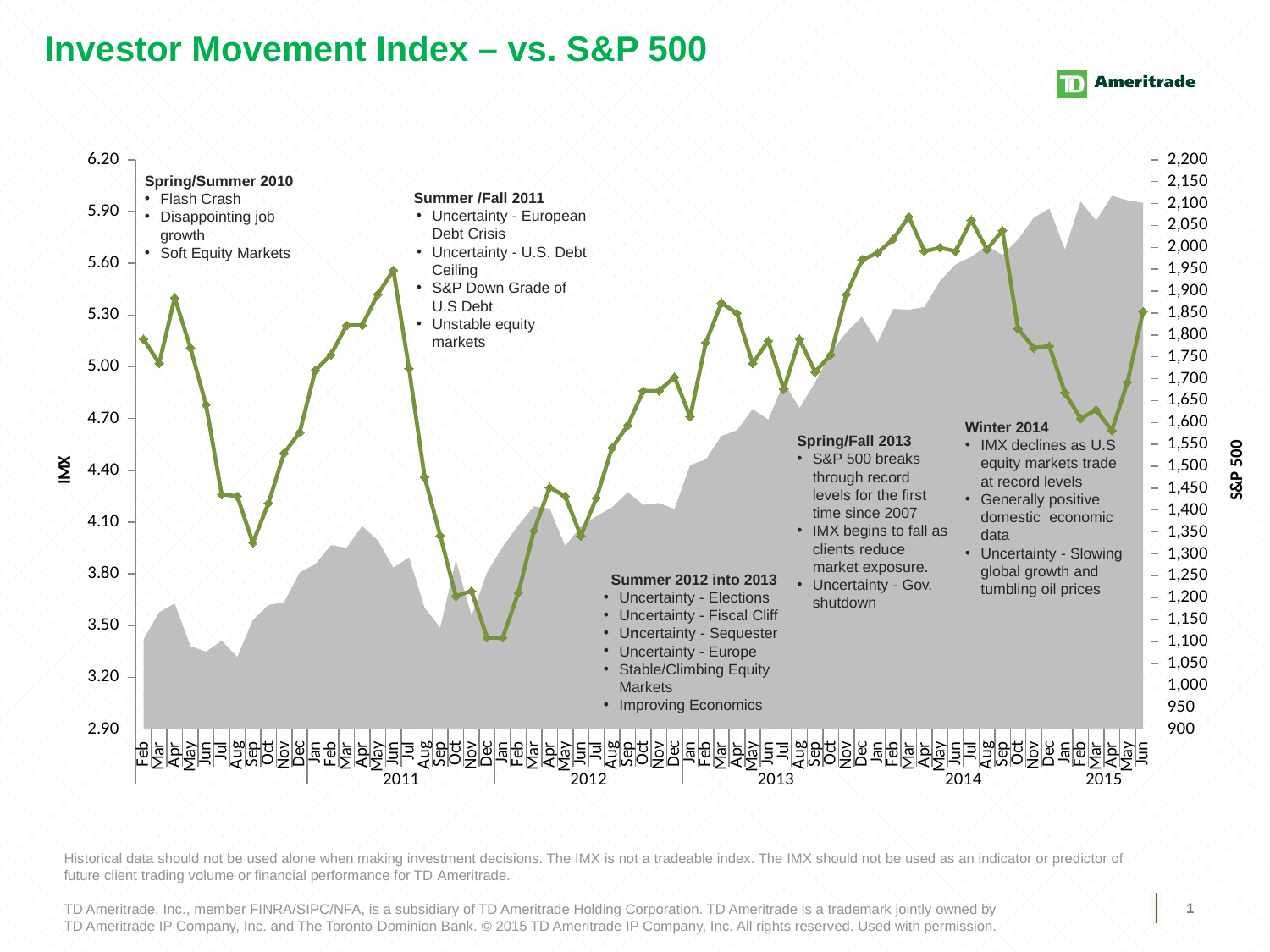

Investor Movement Index – vs. S&P 500

### Chart

| Category | SPX (last Trd Day of Month) |  IMX  |
|---|---|---|
| Feb | 1104.49 | 5.16 |
| Mar | 1166.59 | 5.02 |
| Apr | 1186.69 | 5.4 |
| May | 1089.41 | 5.11 |
| Jun | 1076.76 | 4.78 |
| Jul | 1101.6 | 4.26 |
| Aug | 1064.59 | 4.25 |
| Sep | 1148.67 | 3.98 |
| Oct | 1183.26 | 4.21 |
| Nov | 1189.4 | 4.5 |
| Dec | 1257.64 | 4.62 |
| Jan | 1276.34 | 4.98 |
| Feb | 1319.88 | 5.07 |
| Mar | 1313.8 | 5.24 |
| Apr | 1363.61 | 5.24 |
| May | 1331.1 | 5.42 |
| Jun | 1268.45 | 5.56 |
| Jul | 1292.28 | 4.99 |
| Aug | 1176.8 | 4.36 |
| Sep | 1131.42 | 4.02 |
| Oct | 1285.09 | 3.67 |
| Nov | 1158.67 | 3.7 |
| Dec | 1257.6 | 3.43 |
| Jan | 1316.33 | 3.43 |
| Feb | 1365.74 | 3.69 |
| Mar | 1408.47 | 4.05 |
| Apr | 1403.36 | 4.3 |
| May | 1317.82 | 4.25 |
| Jun | 1362.16 | 4.02 |
| Jul | 1385.97 | 4.24 |
| Aug | 1406.58 | 4.53 |
| Sep | 1440.67 | 4.66 |
| Oct | 1411.94 | 4.86 |
| Nov | 1416.18 | 4.86 |
| Dec | 1402.43 | 4.94 |
| Jan | 1502.96 | 4.71 |
| Feb | 1515.6 | 5.14 |
| Mar | 1569.19 | 5.37 |
| Apr | 1582.24 | 5.31 |
| May | 1630.74 | 5.02 |
| Jun | 1606.28 | 5.15 |
| Jul | 1691.65 | 4.87 |
| Aug | 1632.97 | 5.16 |
| Sep | 1691.75 | 4.97 |
| Oct | 1759.77 | 5.07 |
| Nov | 1805.81 | 5.42 |
| Dec | 1841.4 | 5.62 |
| Jan | 1782.59 | 5.66 |
| Feb | 1859.45 | 5.74 |
| Mar | 1857.62 | 5.87 |
| Apr | 1863.4 | 5.67 |
| May | 1923.57 | 5.69 |
| Jun | 1960.96 | 5.67 |
| Jul | 1978.34 | 5.85 |
| Aug | 2003.37 | 5.68 |
| Sep | 1982.85 | 5.79 |
| Oct | 2018.05 | 5.22 |
| Nov | 2067.56 | 5.11 |
| Dec | 2088.77 | 5.12 |
| Jan | 1994.99 | 4.85 |
| Feb | 2104.5 | 4.7 |
| Mar | 2061.02 | 4.75 |
| Apr | 2117.69 | 4.63 |
| May | 2107.39 | 4.91 |
| Jun | 2101.49 | 5.32 |
Spring/Summer 2010
Flash Crash
Disappointing job growth
Soft Equity Markets

   Summer /Fall 2011
Uncertainty - European Debt Crisis
Uncertainty - U.S. Debt Ceiling
S&P Down Grade of U.S Debt
Unstable equity markets

Winter 2014
IMX declines as U.S equity markets trade at record levels
Generally positive domestic  economic data
Uncertainty - Slowing global growth and tumbling oil prices
Spring/Fall 2013
S&P 500 breaks through record levels for the first time since 2007
IMX begins to fall as clients reduce market exposure.
Uncertainty - Gov. shutdown
Summer 2012 into 2013
Uncertainty - Elections
Uncertainty - Fiscal Cliff
Uncertainty - Sequester
Uncertainty - Europe
Stable/Climbing Equity Markets
Improving Economics
Historical data should not be used alone when making investment decisions. The IMX is not a tradeable index. The IMX should not be used as an indicator or predictor of future client trading volume or financial performance for TD Ameritrade.

TD Ameritrade, Inc., member FINRA/SIPC/NFA, is a subsidiary of TD Ameritrade Holding Corporation. TD Ameritrade is a trademark jointly owned by
TD Ameritrade IP Company, Inc. and The Toronto-Dominion Bank. © 2015 TD Ameritrade IP Company, Inc. All rights reserved. Used with permission.
1